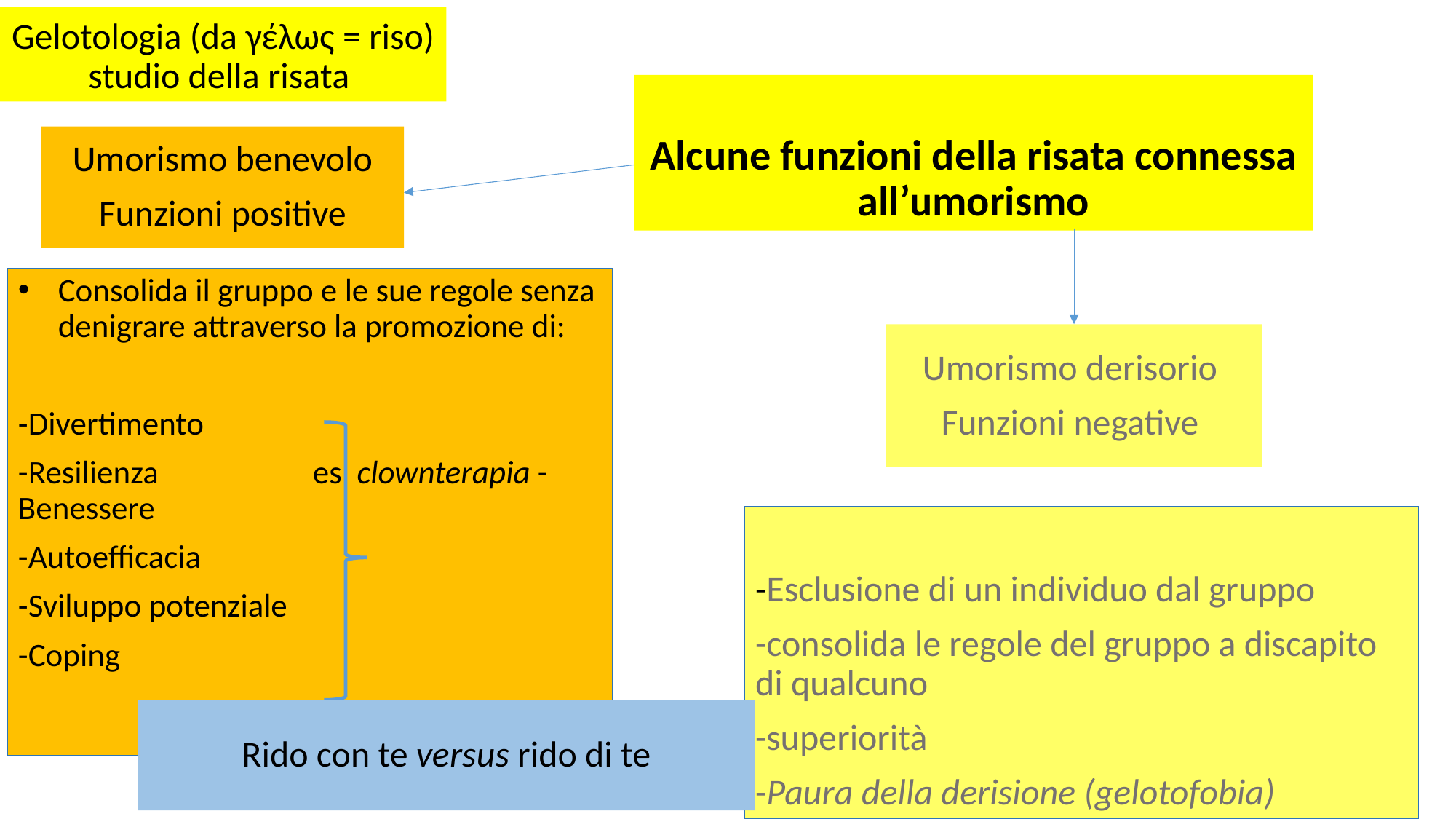

# Gelotologia (da γέλως = riso) studio della risata
Alcune funzioni della risata connessa all’umorismo
Umorismo benevolo
Funzioni positive
Consolida il gruppo e le sue regole senza denigrare attraverso la promozione di:

-Divertimento
-Resilienza              	es  clownterapia -Benessere
-Autoefficacia
-Sviluppo potenziale
-Coping

Umorismo derisorio
Funzioni negative

-Esclusione di un individuo dal gruppo
-consolida le regole del gruppo a discapito di qualcuno
-superiorità
-Paura della derisione (gelotofobia)

Rido con te versus rido di te